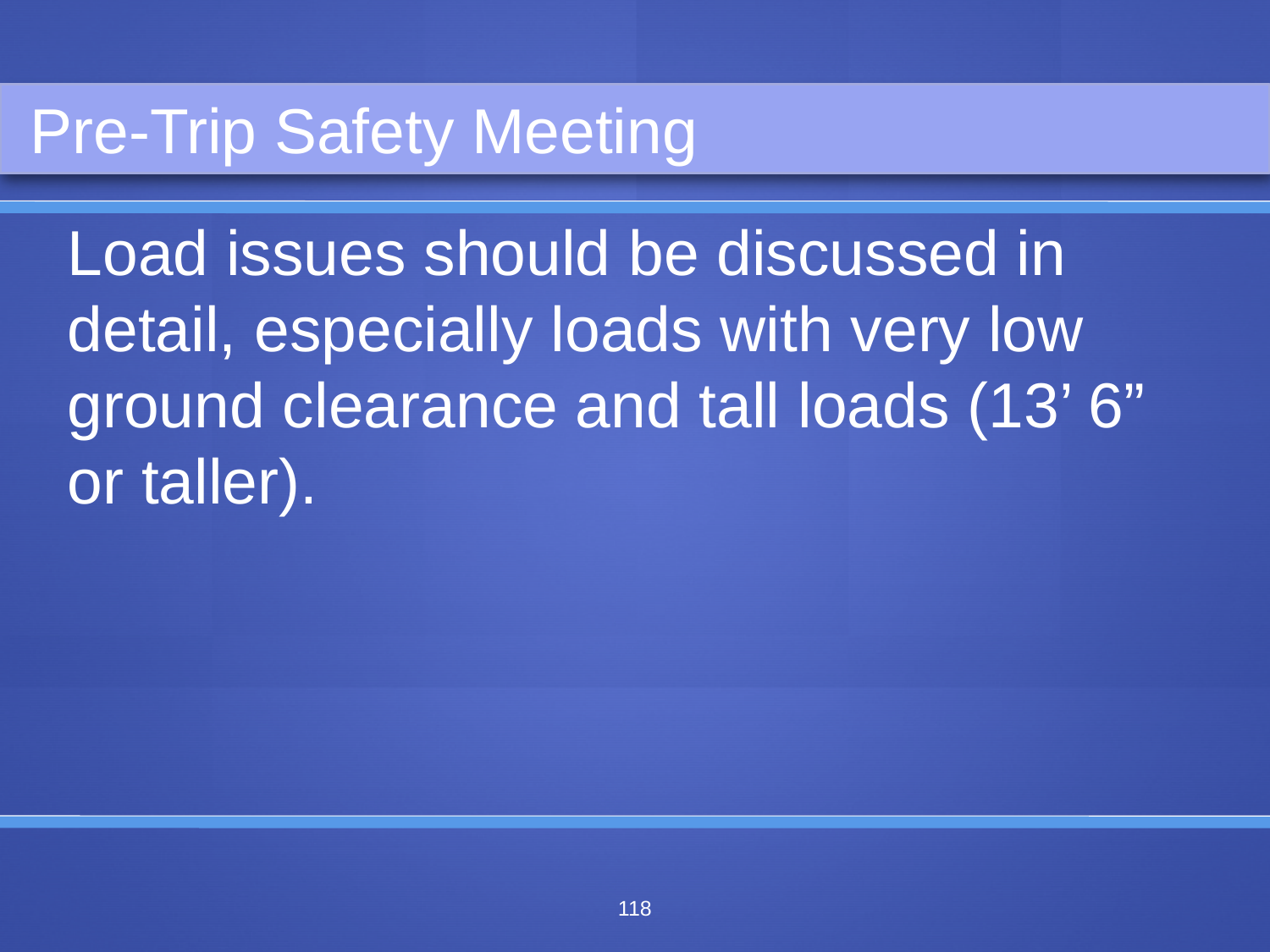

Pre-Trip Safety Meeting
Load issues should be discussed in detail, especially loads with very low ground clearance and tall loads (13’ 6” or taller).

118